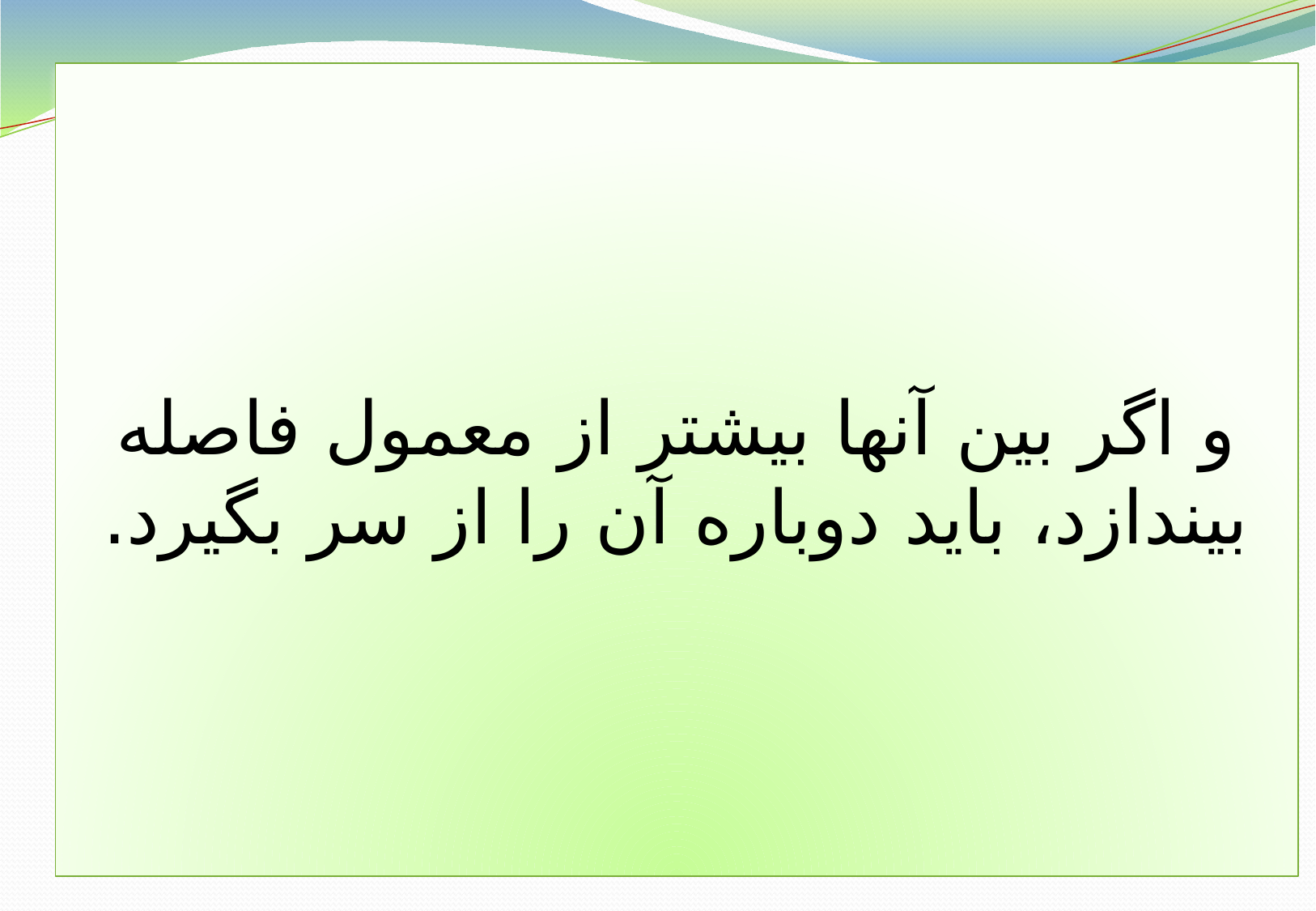

و اگر بين آنها بيشتر از معمول فاصله بيندازد، بايد دوباره آن را از سر بگيرد.